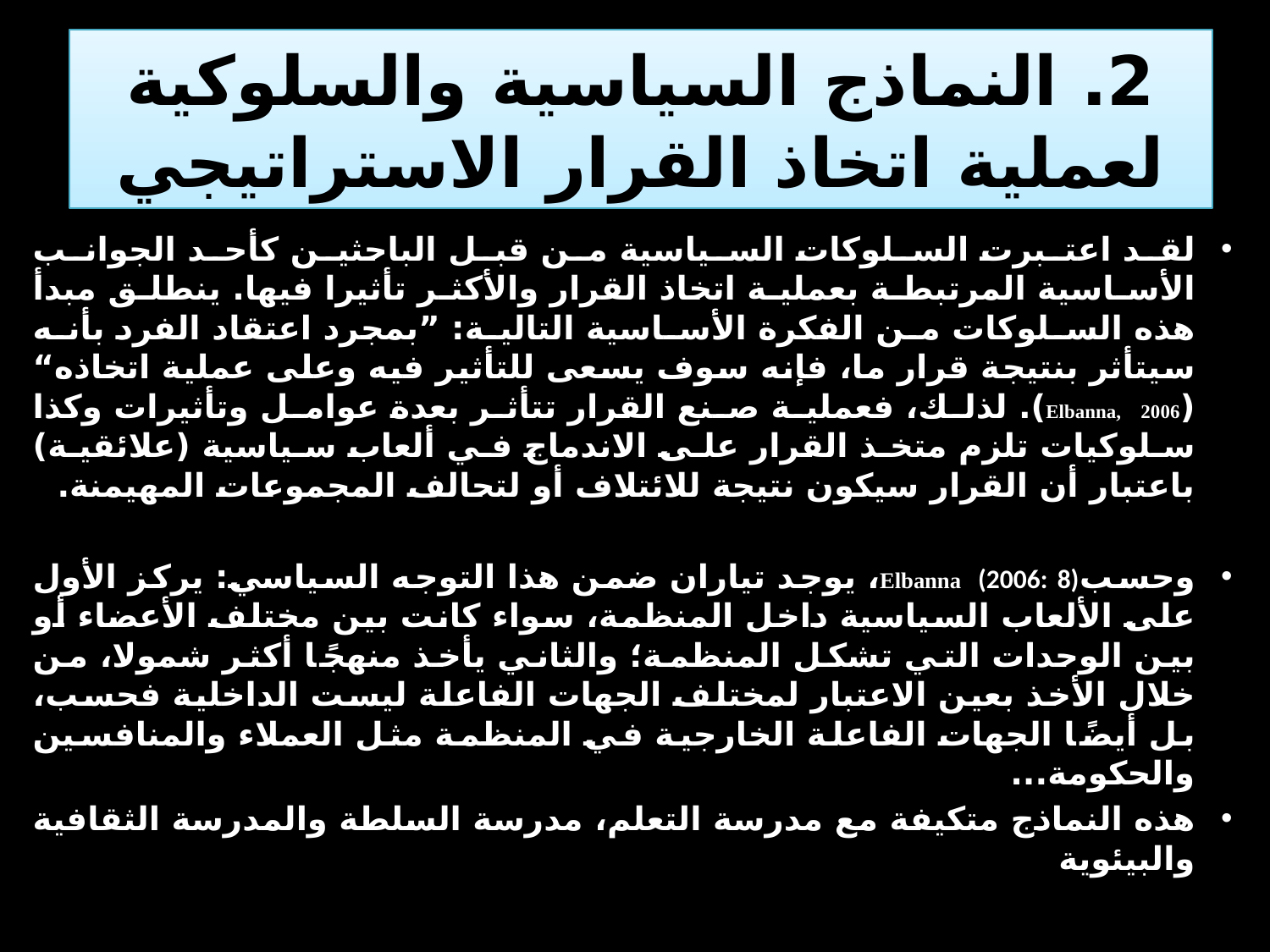

# 2. النماذج السياسية والسلوكية لعملية اتخاذ القرار الاستراتيجي
لقد اعتبرت السلوكات السياسية من قبل الباحثين كأحد الجوانب الأساسية المرتبطة بعملية اتخاذ القرار والأكثر تأثيرا فيها. ينطلق مبدأ هذه السلوكات من الفكرة الأساسية التالية: ”بمجرد اعتقاد الفرد بأنه سيتأثر بنتيجة قرار ما، فإنه سوف يسعى للتأثير فيه وعلى عملية اتخاذه“ (Elbanna, 2006). لذلك، فعملية صنع القرار تتأثر بعدة عوامل وتأثيرات وكذا سلوكيات تلزم متخذ القرار على الاندماج في ألعاب سياسية (علائقية) باعتبار أن القرار سيكون نتيجة للائتلاف أو لتحالف المجموعات المهيمنة.

وحسبElbanna  (2006: 8)، يوجد تياران ضمن هذا التوجه السياسي: يركز الأول على الألعاب السياسية داخل المنظمة، سواء كانت بين مختلف الأعضاء أو بين الوحدات التي تشكل المنظمة؛ والثاني يأخذ منهجًا أكثر شمولا، من خلال الأخذ بعين الاعتبار لمختلف الجهات الفاعلة ليست الداخلية فحسب، بل أيضًا الجهات الفاعلة الخارجية في المنظمة مثل العملاء والمنافسين والحكومة...
هذه النماذج متكيفة مع مدرسة التعلم، مدرسة السلطة والمدرسة الثقافية والبيئوية